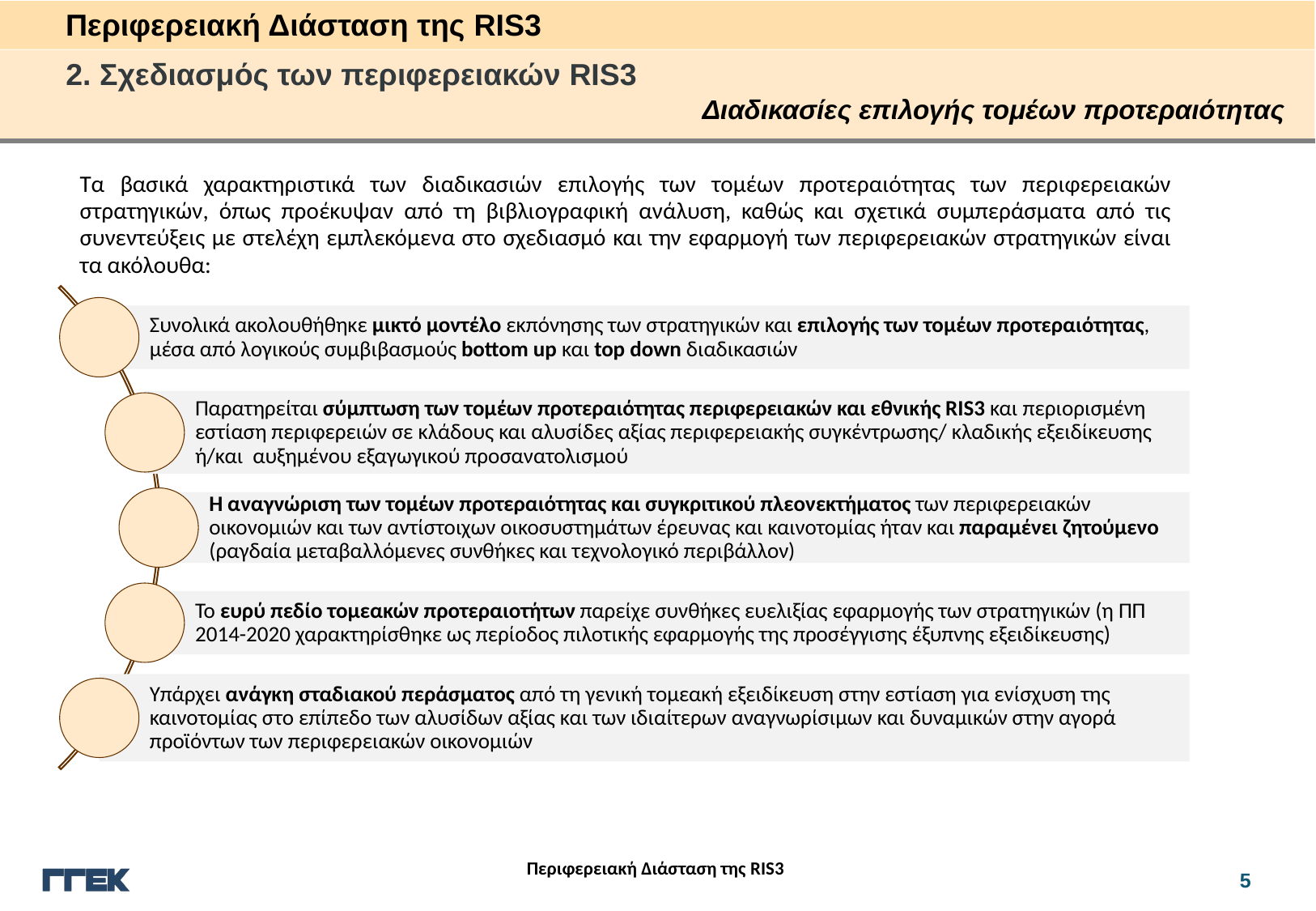

Περιφερειακή Διάσταση της RIS3

2. Σχεδιασμός των περιφερειακών RIS3
Διαδικασίες επιλογής τομέων προτεραιότητας
Τα βασικά χαρακτηριστικά των διαδικασιών επιλογής των τομέων προτεραιότητας των περιφερειακών στρατηγικών, όπως προέκυψαν από τη βιβλιογραφική ανάλυση, καθώς και σχετικά συμπεράσματα από τις συνεντεύξεις με στελέχη εμπλεκόμενα στο σχεδιασμό και την εφαρμογή των περιφερειακών στρατηγικών είναι τα ακόλουθα:
Συνολικά ακολουθήθηκε μικτό μοντέλο εκπόνησης των στρατηγικών και επιλογής των τομέων προτεραιότητας, μέσα από λογικούς συμβιβασμούς bottom up και top down διαδικασιών
Παρατηρείται σύμπτωση των τομέων προτεραιότητας περιφερειακών και εθνικής RIS3 και περιορισμένη εστίαση περιφερειών σε κλάδους και αλυσίδες αξίας περιφερειακής συγκέντρωσης/ κλαδικής εξειδίκευσης ή/και  αυξημένου εξαγωγικού προσανατολισμού
Η αναγνώριση των τομέων προτεραιότητας και συγκριτικού πλεονεκτήματος των περιφερειακών οικονομιών και των αντίστοιχων οικοσυστημάτων έρευνας και καινοτομίας ήταν και παραμένει ζητούμενο (ραγδαία μεταβαλλόμενες συνθήκες και τεχνολογικό περιβάλλον)
Το ευρύ πεδίο τομεακών προτεραιοτήτων παρείχε συνθήκες ευελιξίας εφαρμογής των στρατηγικών (η ΠΠ 2014-2020 χαρακτηρίσθηκε ως περίοδος πιλοτικής εφαρμογής της προσέγγισης έξυπνης εξειδίκευσης)
Υπάρχει ανάγκη σταδιακού περάσματος από τη γενική τομεακή εξειδίκευση στην εστίαση για ενίσχυση της καινοτομίας στο επίπεδο των αλυσίδων αξίας και των ιδιαίτερων αναγνωρίσιμων και δυναμικών στην αγορά προϊόντων των περιφερειακών οικονομιών